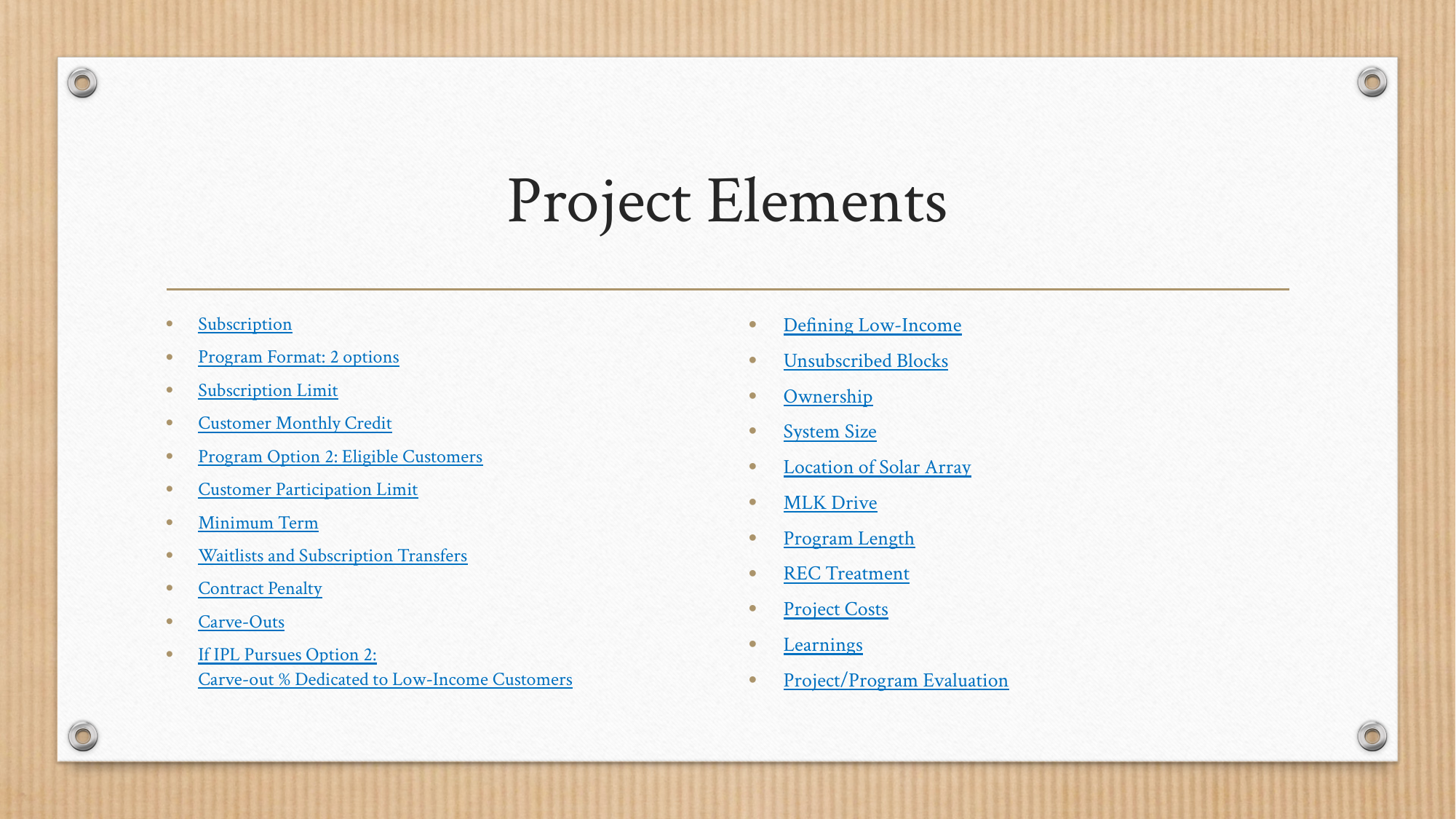

# Project Elements
Subscription
Program Format: 2 options
Subscription Limit
Customer Monthly Credit
Program Option 2: Eligible Customers
Customer Participation Limit
Minimum Term
Waitlists and Subscription Transfers
Contract Penalty
Carve-Outs
If IPL Pursues Option 2:
Carve-out % Dedicated to Low-Income Customers
Defining Low-Income
Unsubscribed Blocks
Ownership
System Size
Location of Solar Array
MLK Drive
Program Length
REC Treatment
Project Costs
Learnings
Project/Program Evaluation